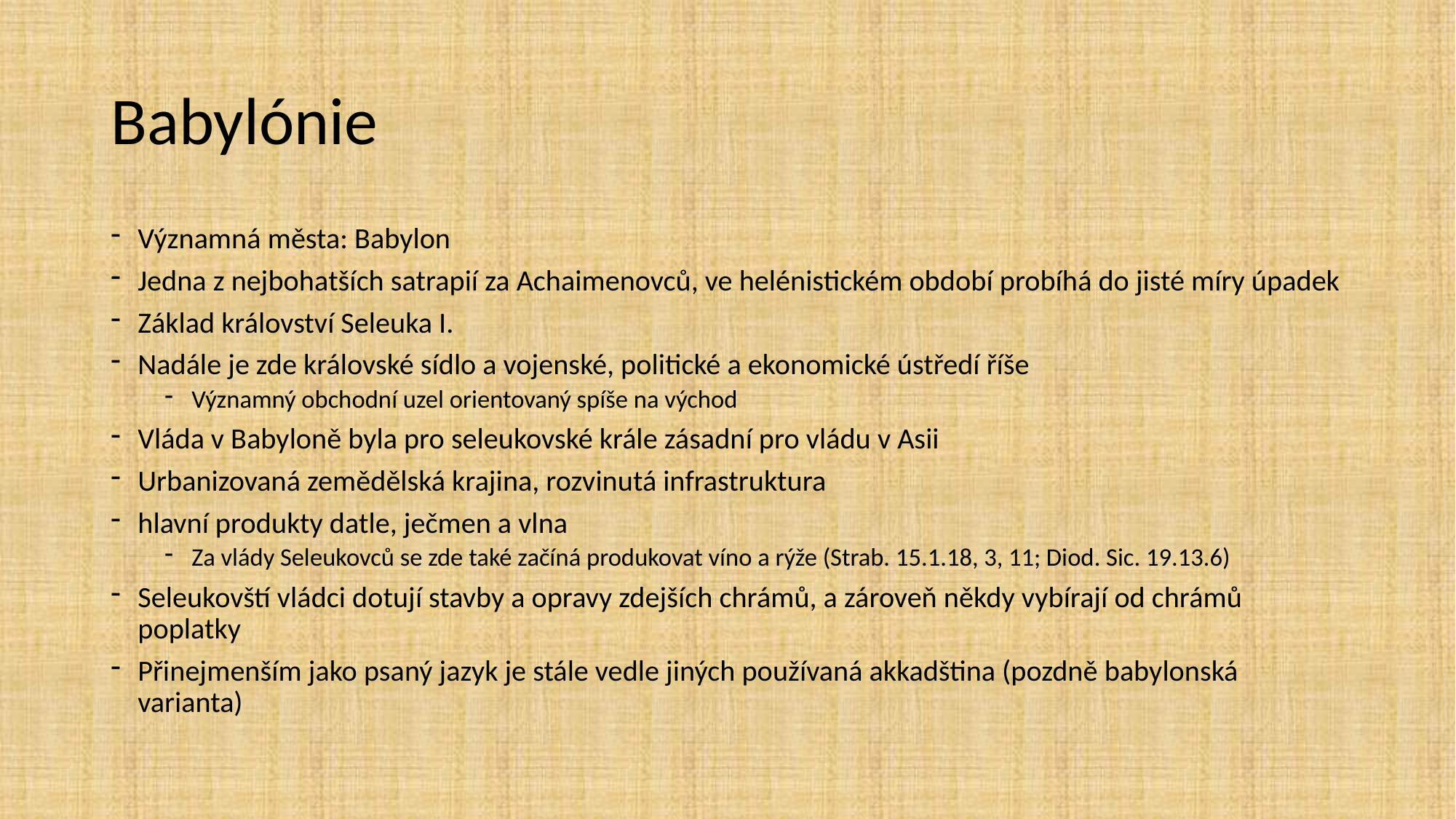

# Babylónie
Významná města: Babylon
Jedna z nejbohatších satrapií za Achaimenovců, ve helénistickém období probíhá do jisté míry úpadek
Základ království Seleuka I.
Nadále je zde královské sídlo a vojenské, politické a ekonomické ústředí říše
Významný obchodní uzel orientovaný spíše na východ
Vláda v Babyloně byla pro seleukovské krále zásadní pro vládu v Asii
Urbanizovaná zemědělská krajina, rozvinutá infrastruktura
hlavní produkty datle, ječmen a vlna
Za vlády Seleukovců se zde také začíná produkovat víno a rýže (Strab. 15.1.18, 3, 11; Diod. Sic. 19.13.6)
Seleukovští vládci dotují stavby a opravy zdejších chrámů, a zároveň někdy vybírají od chrámů poplatky
Přinejmenším jako psaný jazyk je stále vedle jiných používaná akkadština (pozdně babylonská varianta)